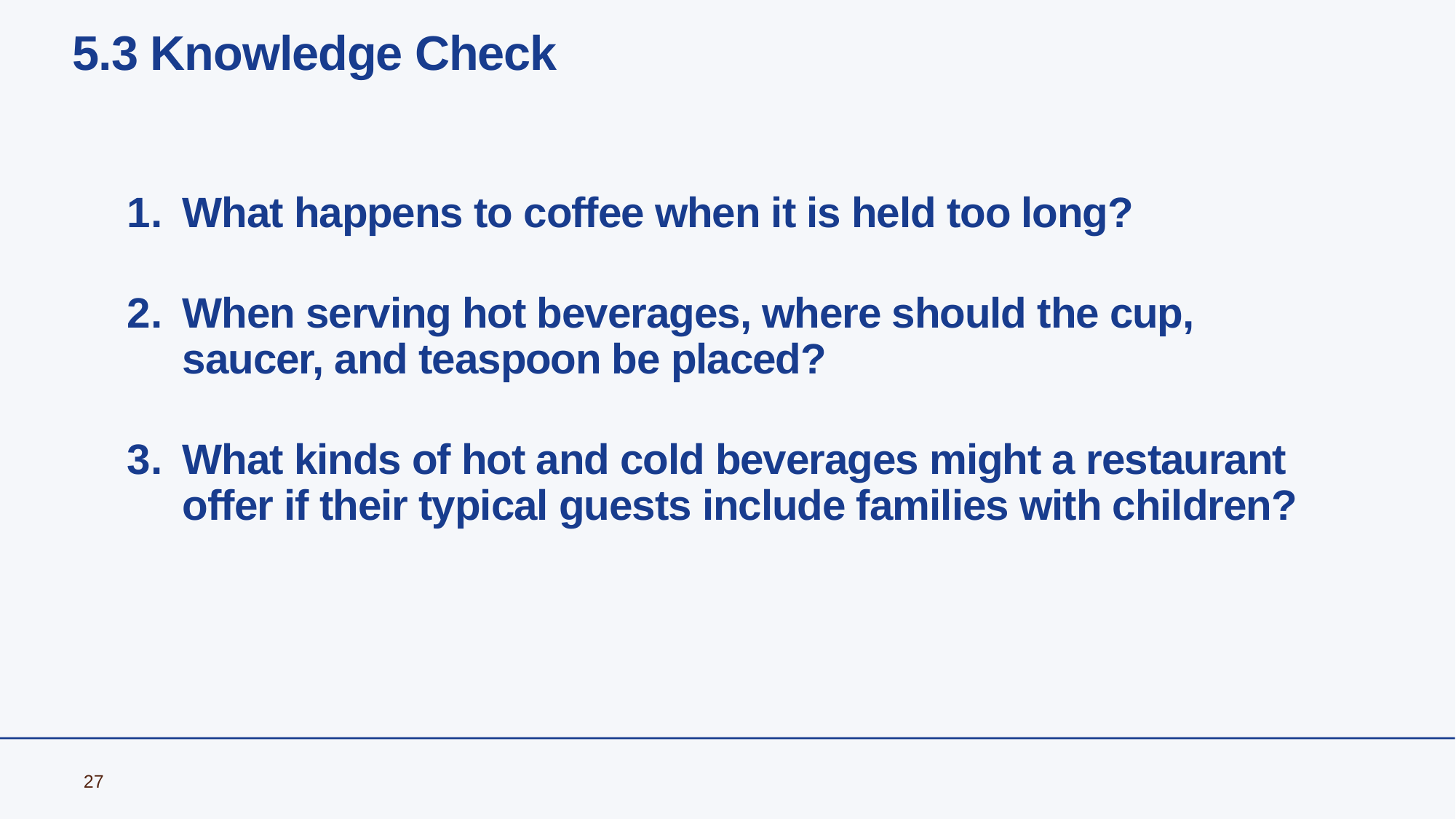

# 5.3 Knowledge Check
What happens to coffee when it is held too long?
When serving hot beverages, where should the cup, saucer, and teaspoon be placed?
What kinds of hot and cold beverages might a restaurant offer if their typical guests include families with children?
27